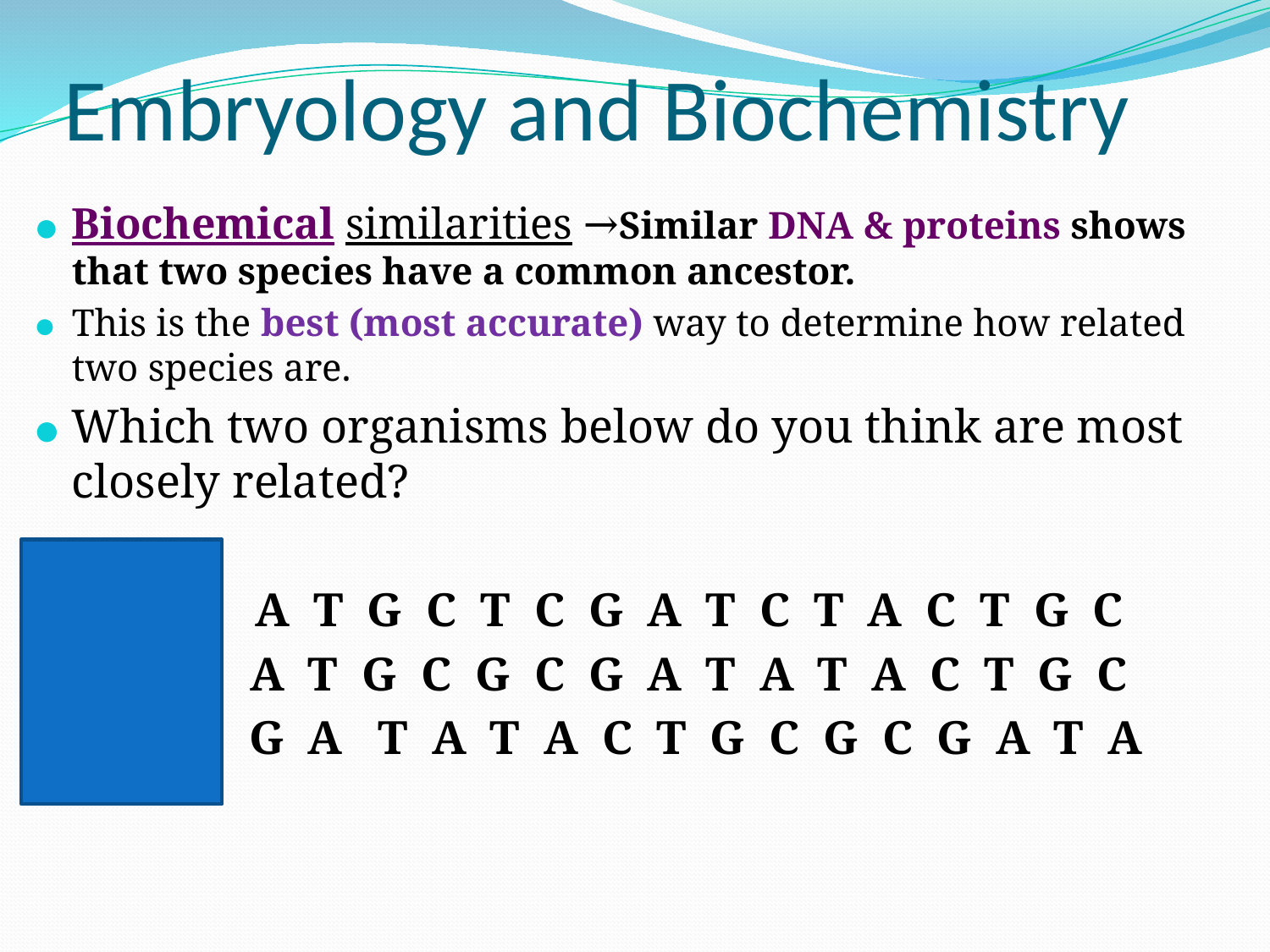

# Embryology and Biochemistry
Biochemical similarities →Similar DNA & proteins shows that two species have a common ancestor.
This is the best (most accurate) way to determine how related two species are.
Which two organisms below do you think are most closely related?

Tiger:    A  T  G  C  T  C  G  A  T  C  T  A  C  T  G  C
Lion:     A  T  G  C  G  C  G  A  T  A  T  A  C  T  G  C
Snake:  G  A   T  A  T  A  C  T  G  C  G  C  G  A  T  A